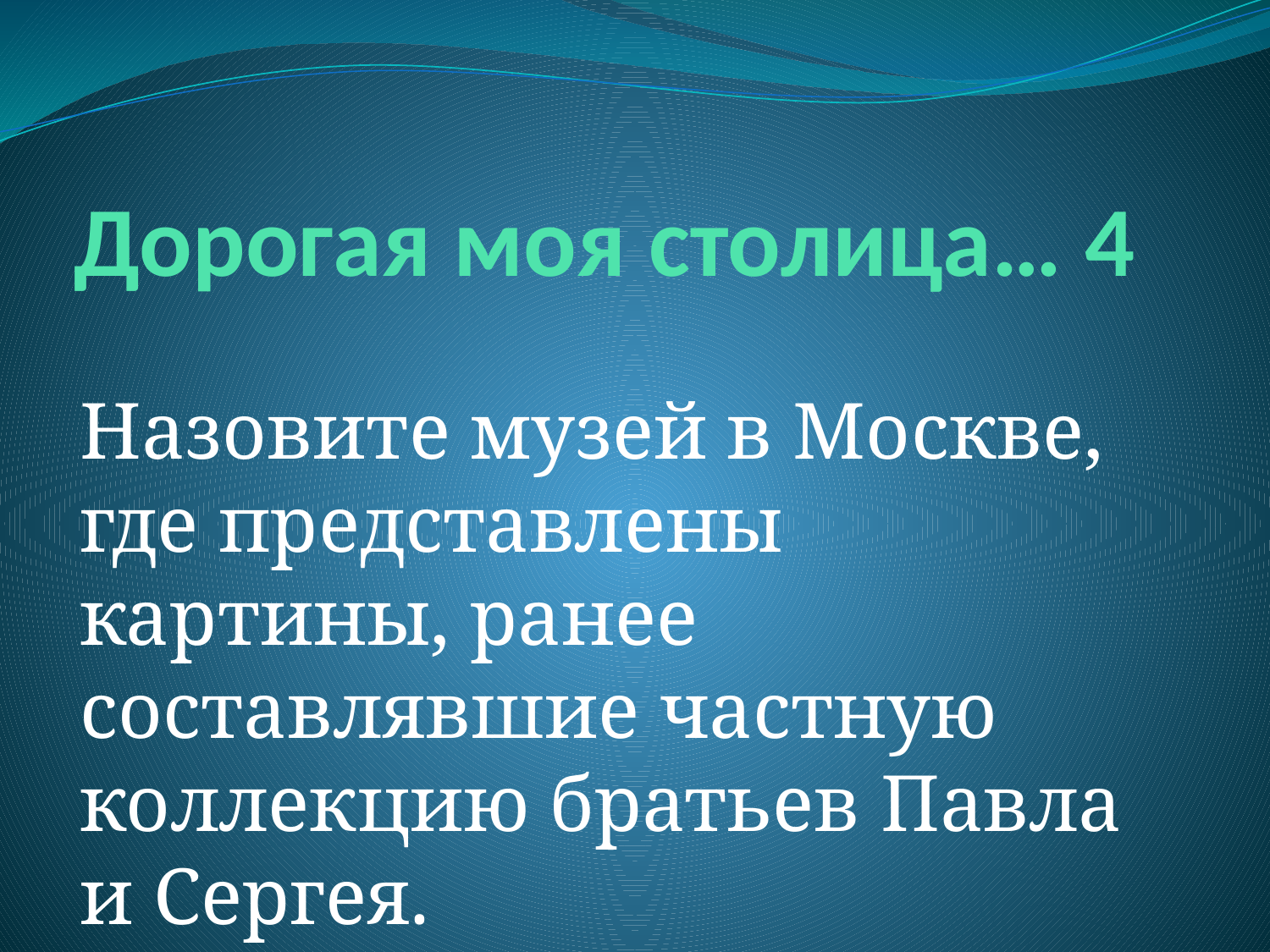

# Дорогая моя столица… 4
Назовите музей в Москве, где представлены картины, ранее составлявшие частную коллекцию братьев Павла и Сергея.